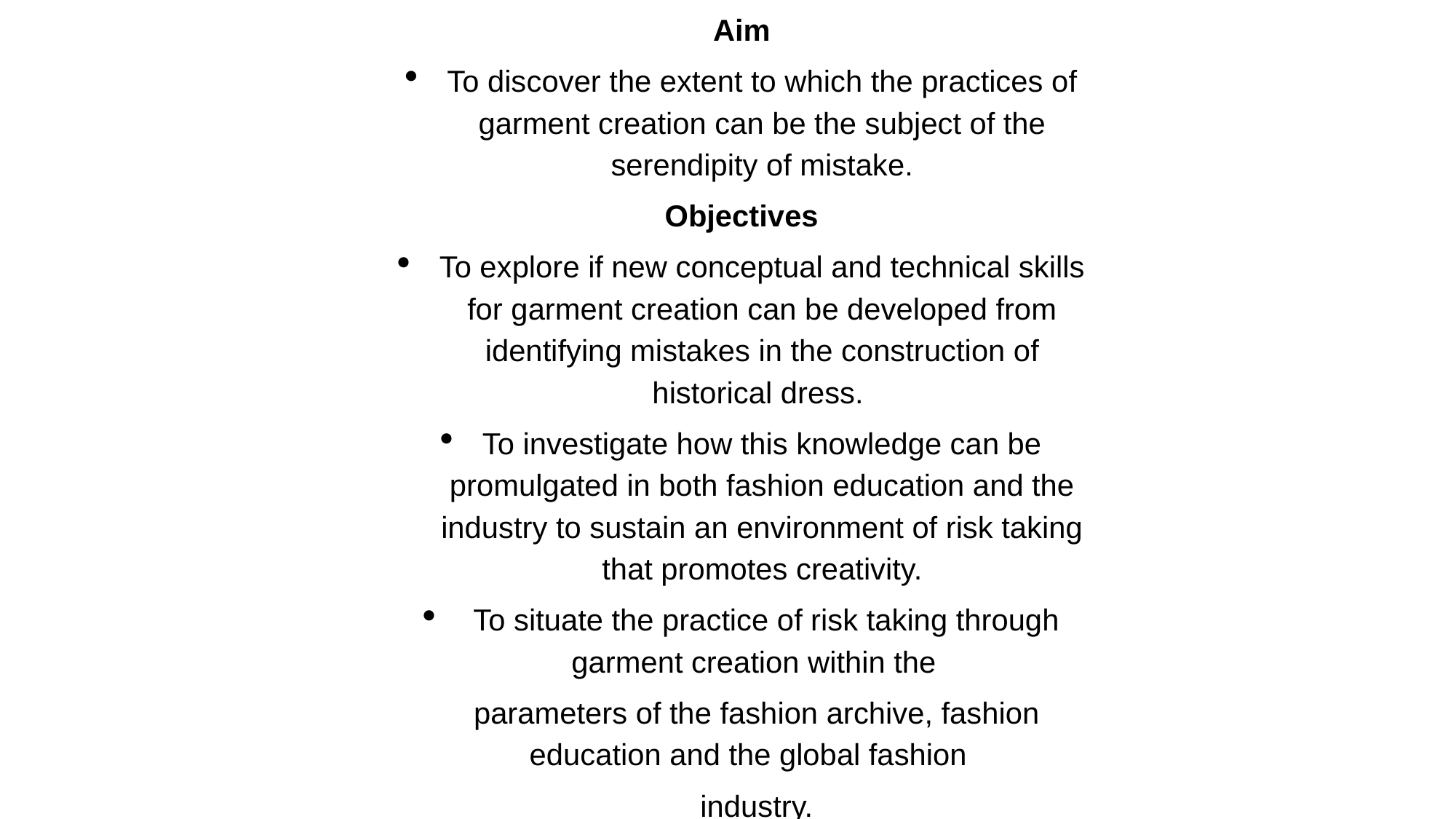

Aim
To discover the extent to which the practices of garment creation can be the subject of the serendipity of mistake.
Objectives
To explore if new conceptual and technical skills for garment creation can be developed from identifying mistakes in the construction of historical dress.
To investigate how this knowledge can be promulgated in both fashion education and the industry to sustain an environment of risk taking that promotes creativity.
 To situate the practice of risk taking through garment creation within the
 parameters of the fashion archive, fashion education and the global fashion
 industry.